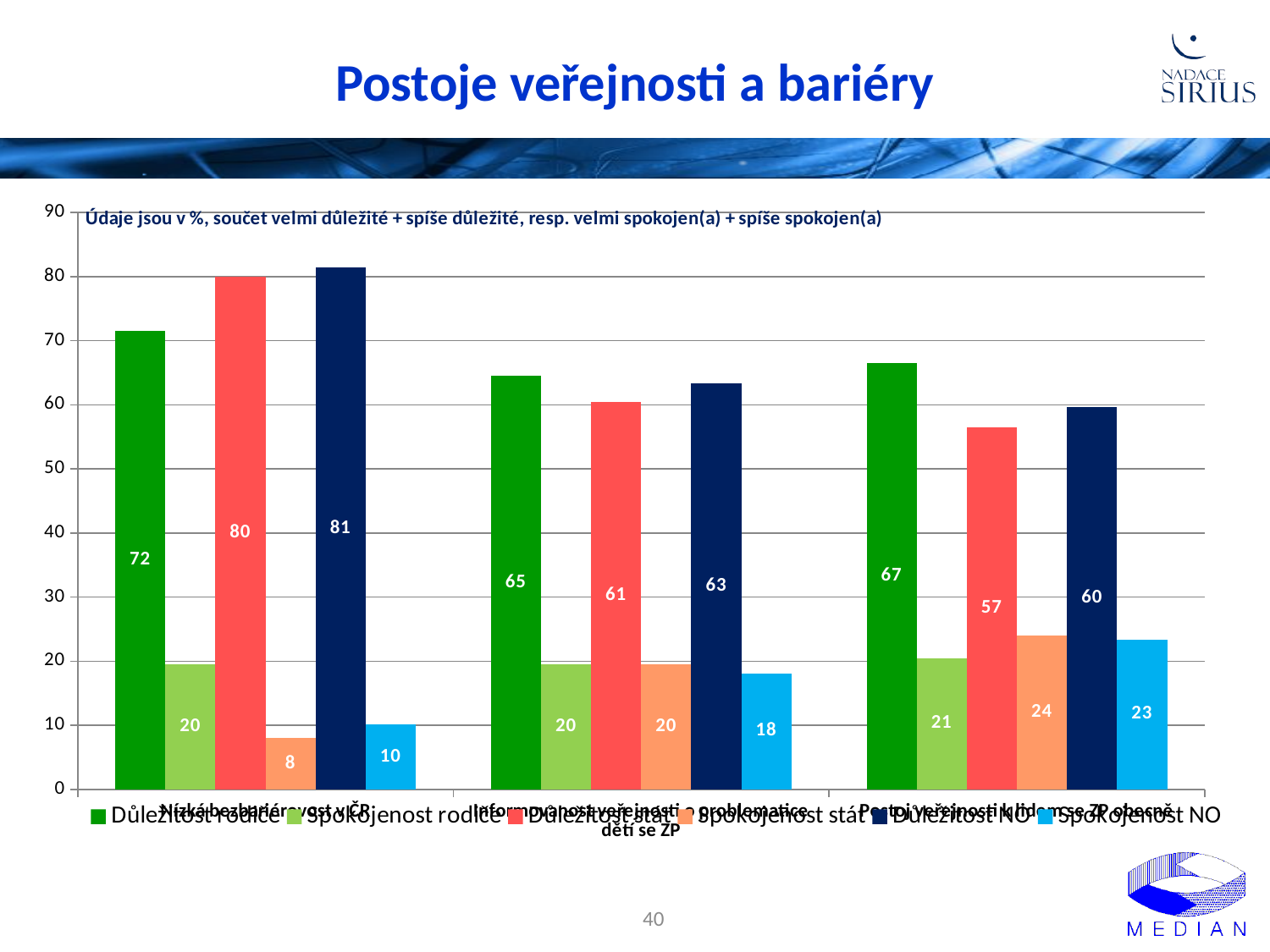

# Postoje veřejnosti a bariéry

### Chart

| Category | Důležitost rodiče | Spokojenost rodiče | Důležitost stát | Spokojenost stát | Důležitost NO | Spokojenost NO |
|---|---|---|---|---|---|---|
| Nízká bezbariérovost v ČR | 71.5 | 19.5 | 80.0 | 8.0 | 81.4 | 10.1 |
| Informovanost veřejnosti o problematice dětí se ZP | 64.5 | 19.5 | 60.5 | 19.5 | 63.3 | 18.1 |
| Postoj veřejnosti k lidem se ZP obecně | 66.5 | 20.5 | 56.5 | 24.0 | 59.6 | 23.4 |
40